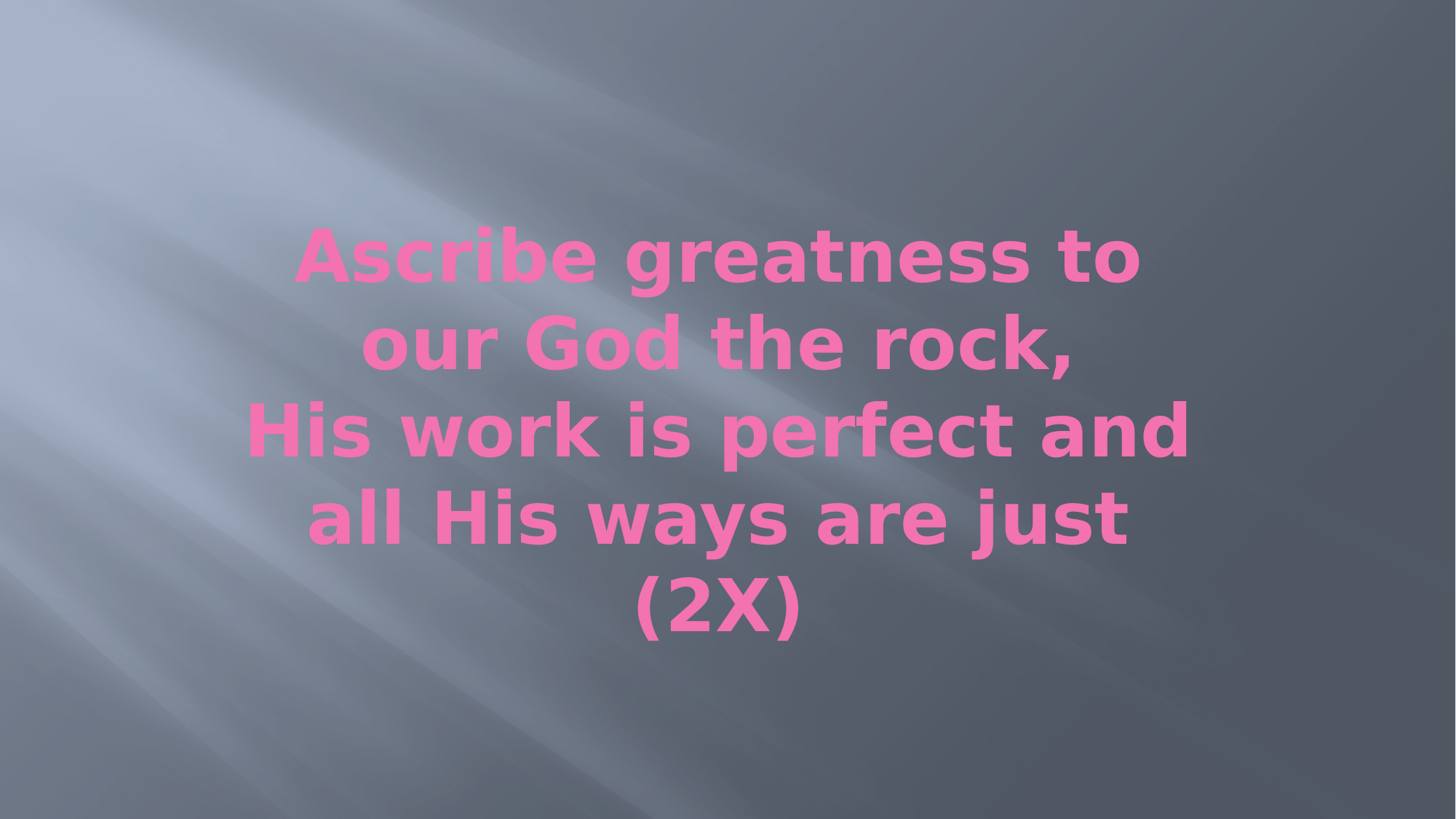

# Ascribe greatness to our God the rock, His work is perfect and all His ways are just (2X)